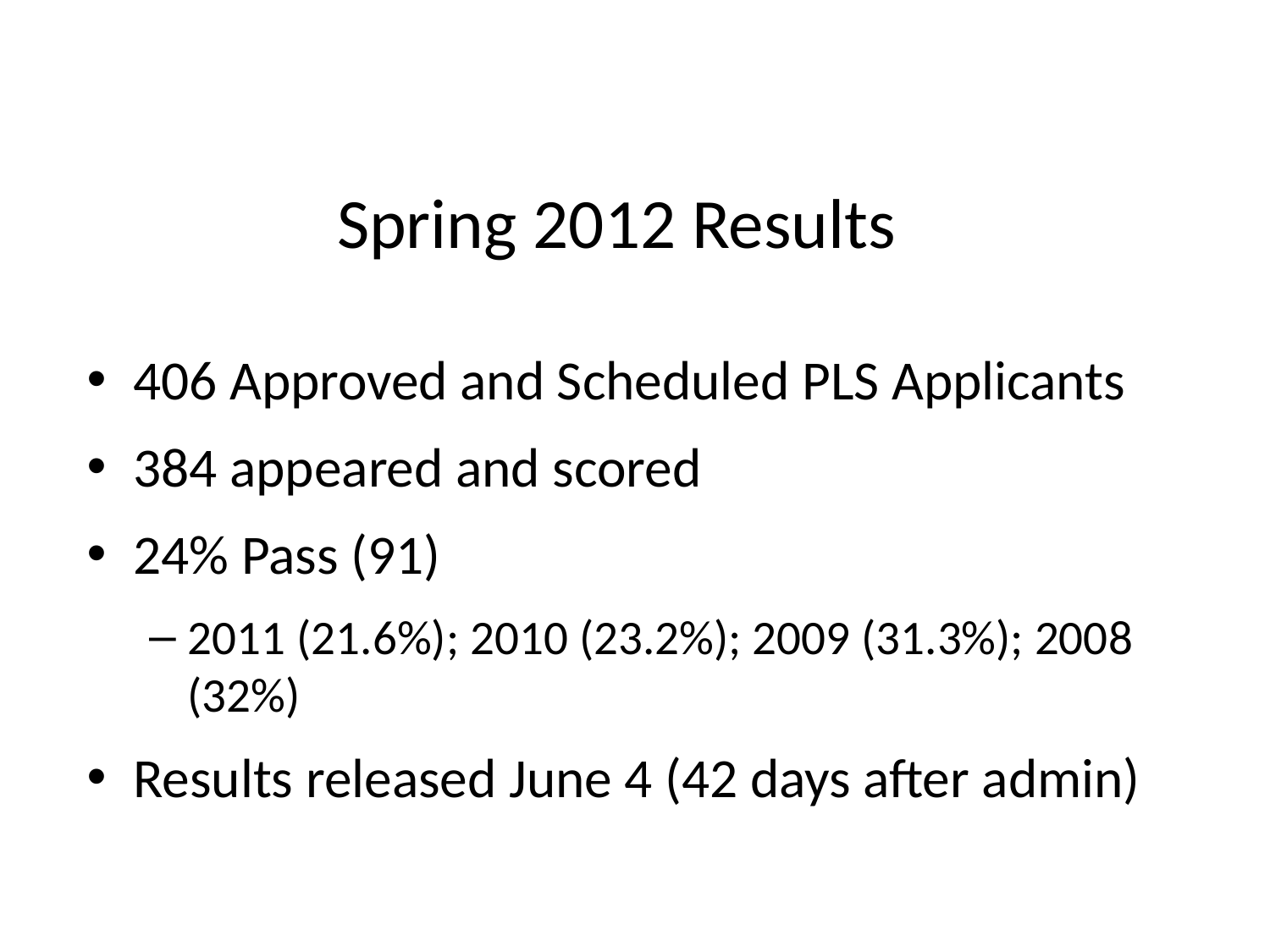

Spring 2012 Results
406 Approved and Scheduled PLS Applicants
384 appeared and scored
24% Pass (91)
2011 (21.6%); 2010 (23.2%); 2009 (31.3%); 2008 (32%)
Results released June 4 (42 days after admin)